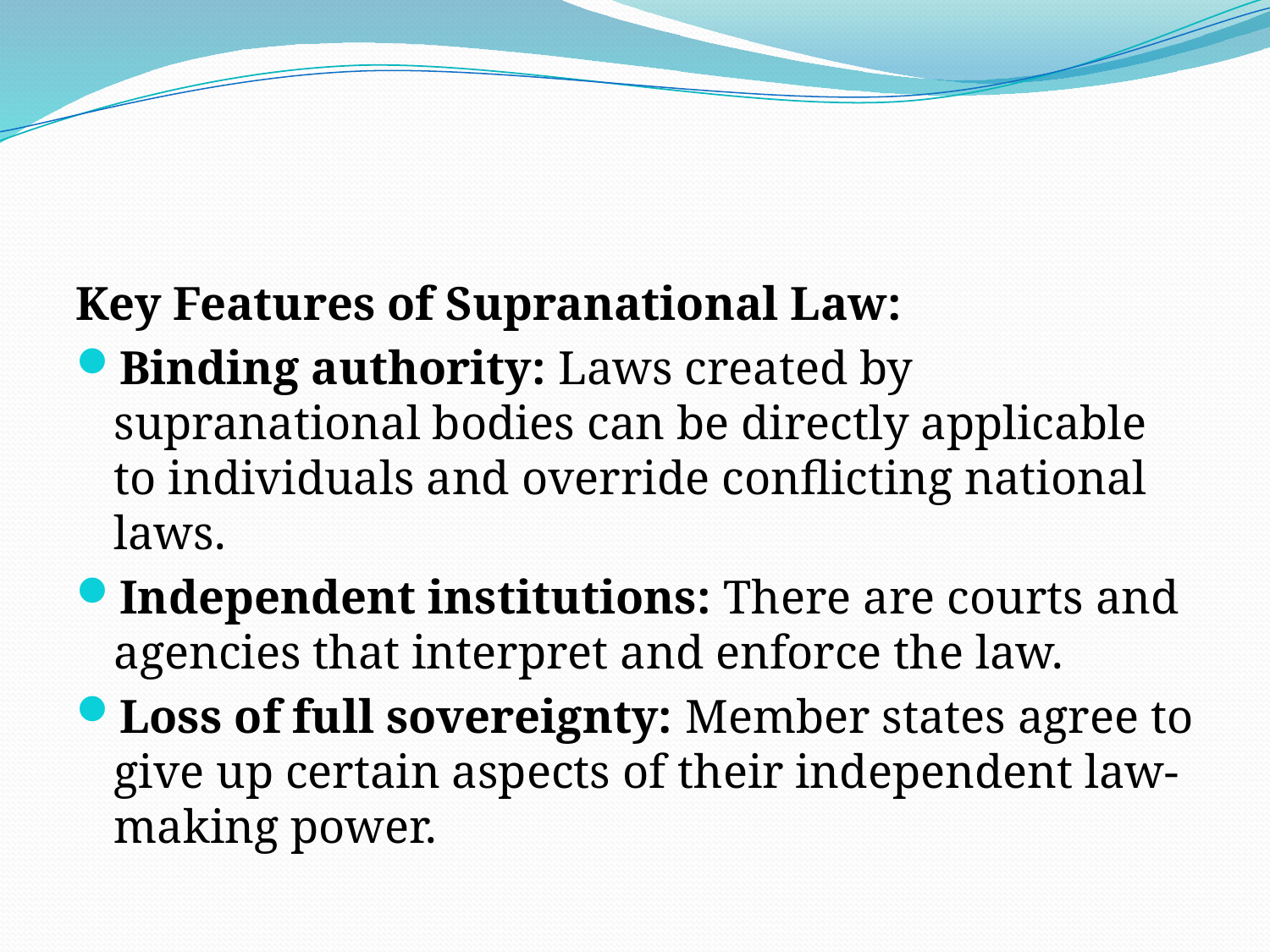

#
Key Features of Supranational Law:
Binding authority: Laws created by supranational bodies can be directly applicable to individuals and override conflicting national laws.
Independent institutions: There are courts and agencies that interpret and enforce the law.
Loss of full sovereignty: Member states agree to give up certain aspects of their independent law-making power.